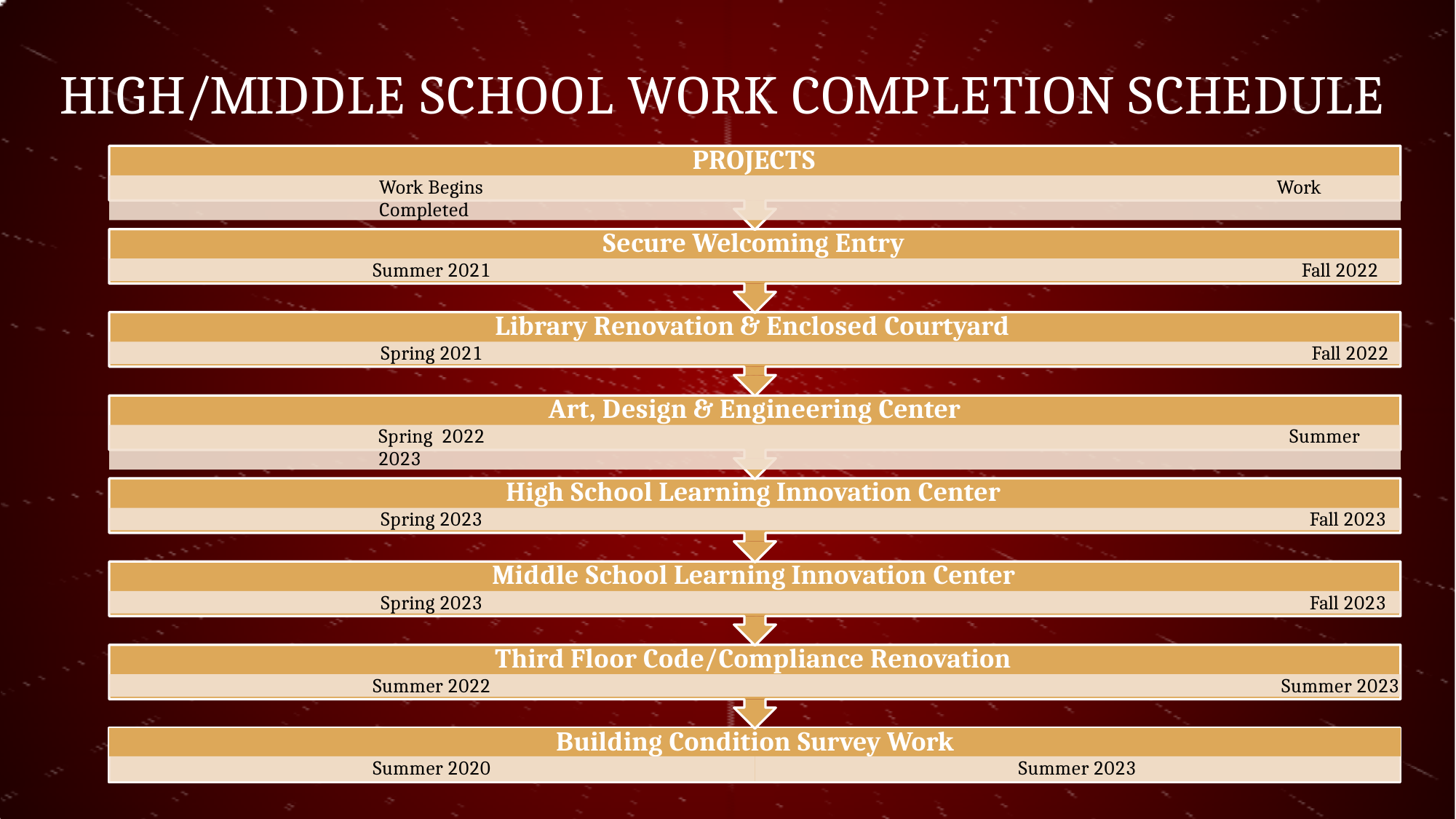

# HIGH/MIDDLE SCHOOL WORK COMPLETION SCHEDULE
PROJECTS

Work Begins	Work Completed
Secure Welcoming Entry

Summer 2021	Fall 2022
Library Renovation & Enclosed Courtyard

Spring 2021	Fall 2022
Art, Design & Engineering Center

Spring  2022	Summer 2023
High School Learning Innovation Center

Spring 2023	Fall 2023
Middle School Learning Innovation Center

Spring 2023	Fall 2023
Third Floor Code/Compliance Renovation

Summer 2022	Summer 2023

Building Condition Survey Work
Summer 2020	Summer 2023